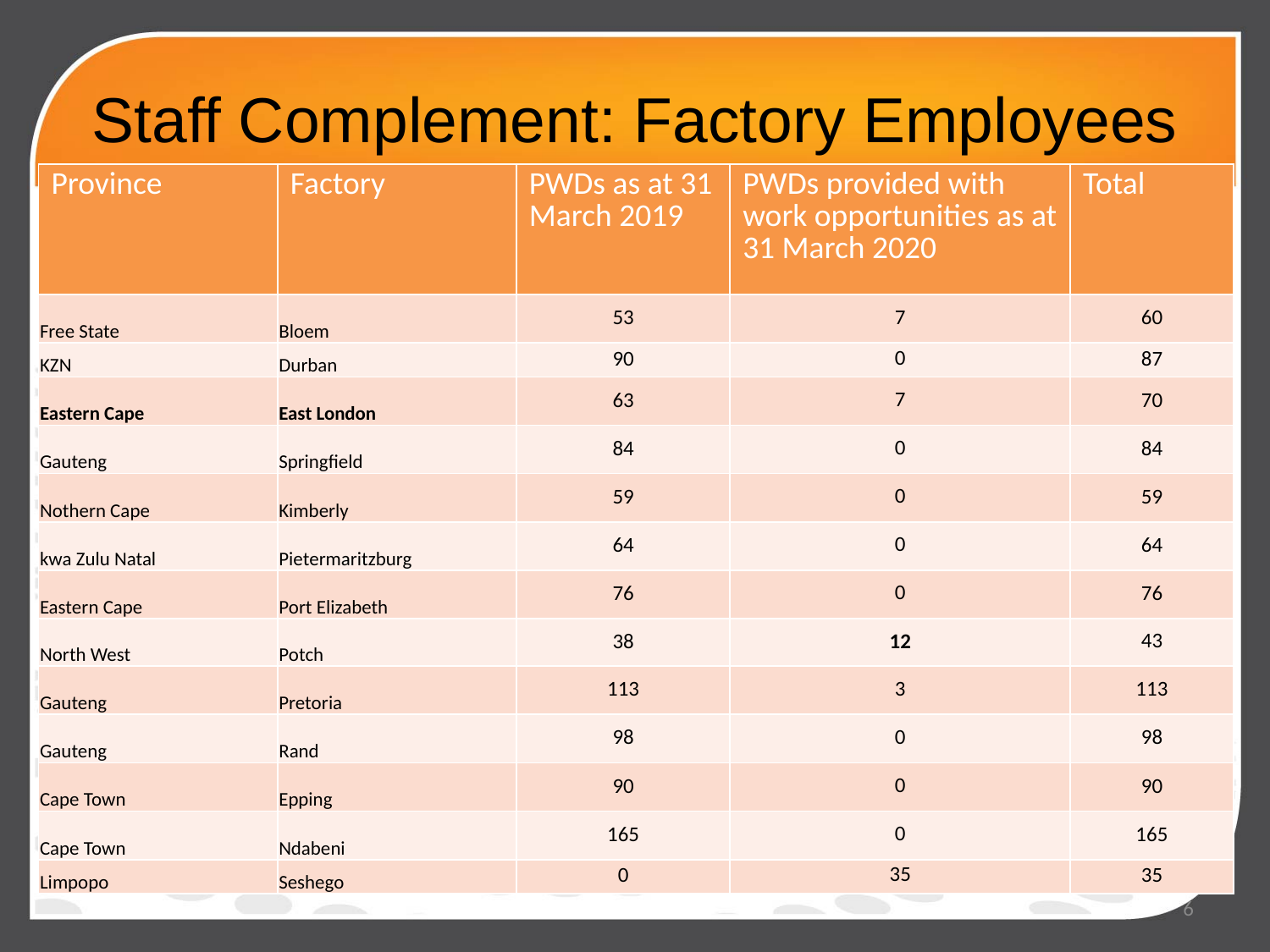

# Staff Complement: Factory Employees
| Province | Factory | PWDs as at 31 March 2019 | PWDs provided with work opportunities as at 31 March 2020 | Total |
| --- | --- | --- | --- | --- |
| Free State | Bloem | 53 | 7 | 60 |
| KZN | Durban | 90 | 0 | 87 |
| Eastern Cape | East London | 63 | 7 | 70 |
| Gauteng | Springfield | 84 | 0 | 84 |
| Nothern Cape | Kimberly | 59 | 0 | 59 |
| kwa Zulu Natal | Pietermaritzburg | 64 | 0 | 64 |
| Eastern Cape | Port Elizabeth | 76 | 0 | 76 |
| North West | Potch | 38 | 12 | 43 |
| Gauteng | Pretoria | 113 | 3 | 113 |
| Gauteng | Rand | 98 | 0 | 98 |
| Cape Town | Epping | 90 | 0 | 90 |
| Cape Town | Ndabeni | 165 | 0 | 165 |
| Limpopo | Seshego | 0 | 35 | 35 |
6